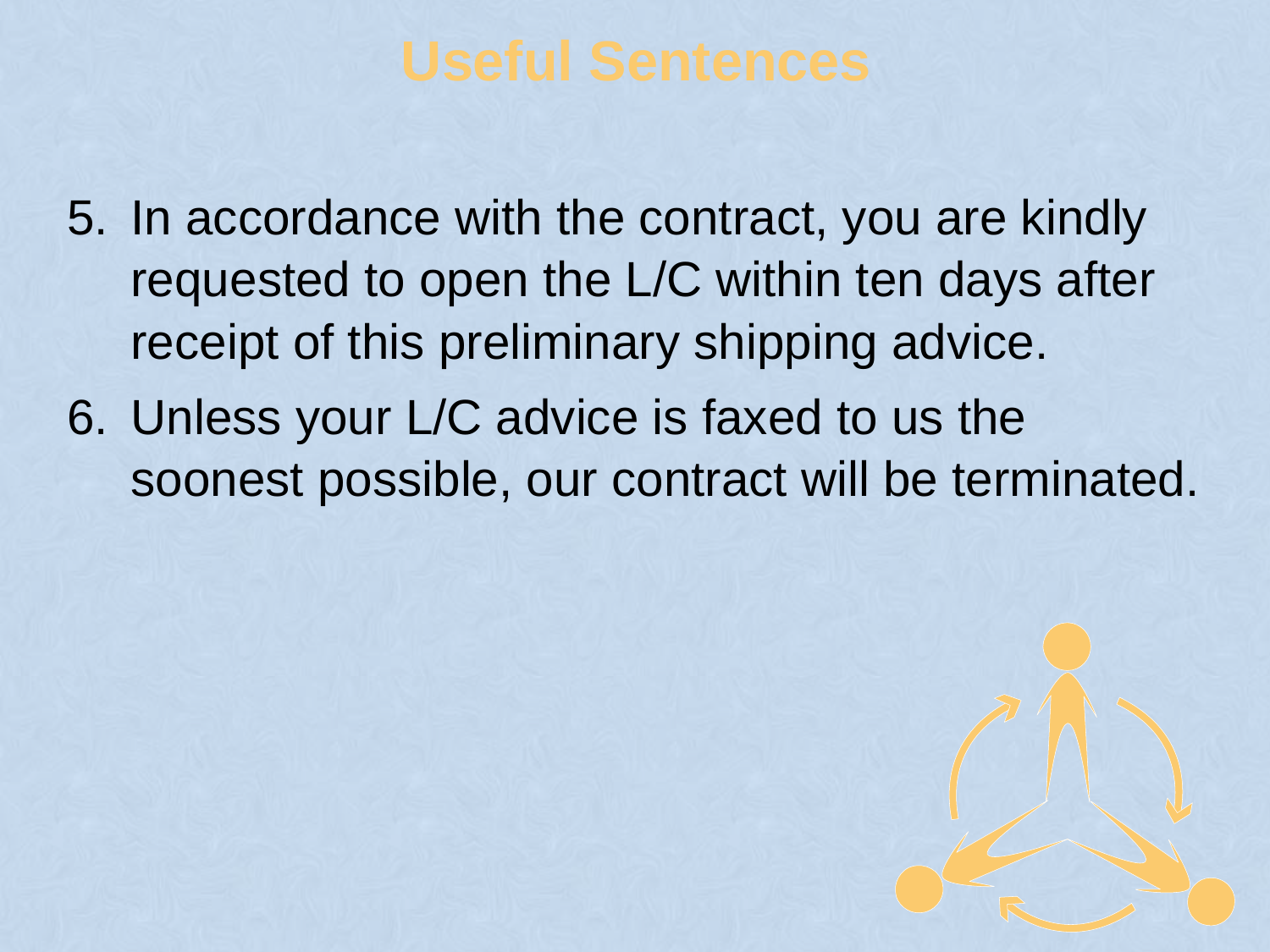

# Useful Sentences
In accordance with the contract, you are kindly requested to open the L/C within ten days after receipt of this preliminary shipping advice.
Unless your L/C advice is faxed to us the soonest possible, our contract will be terminated.